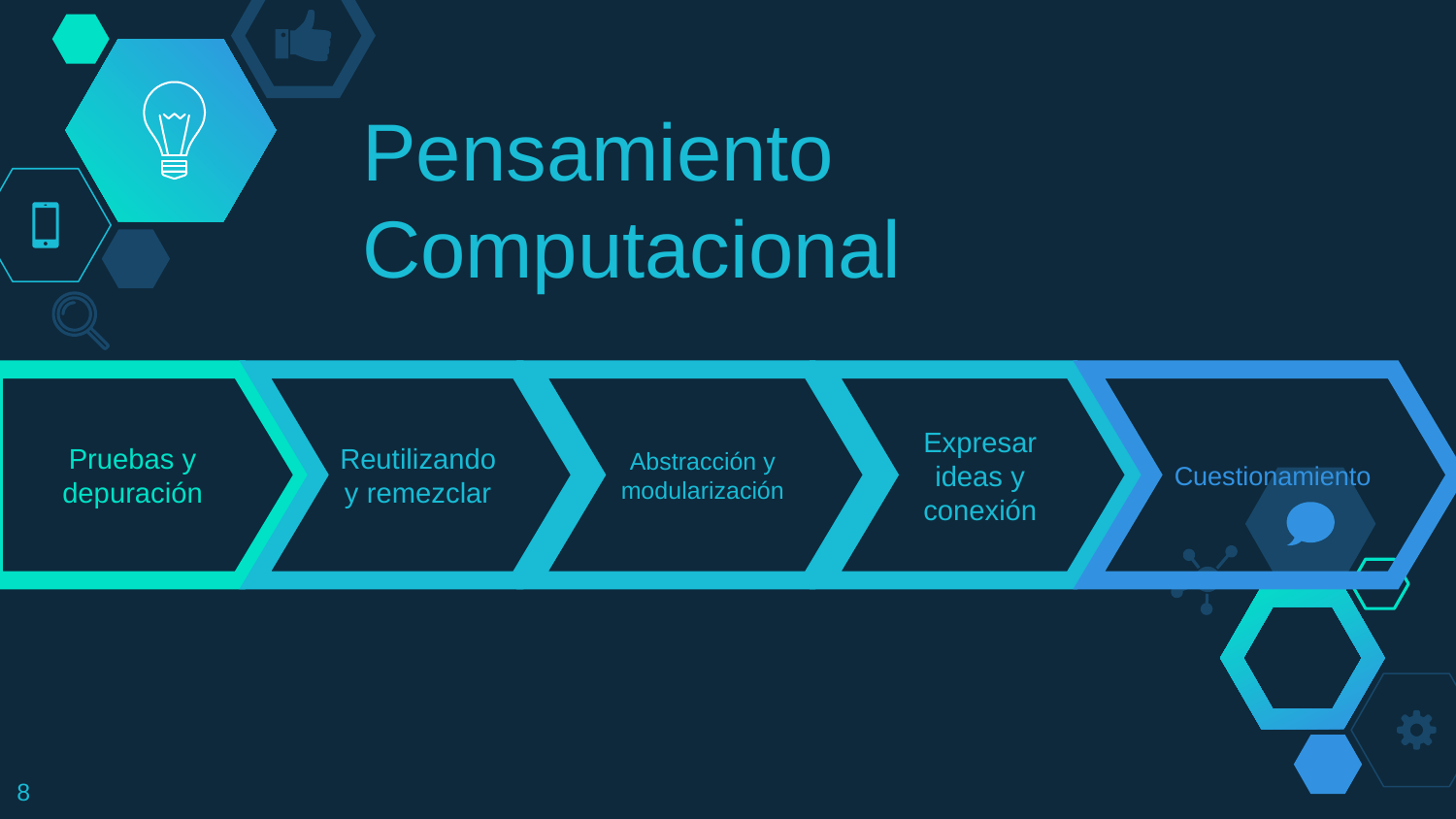

# Pensamiento Computacional
Pruebas y depuración
Reutilizando y remezclar
Abstracción y modularización
Expresar ideas y conexión
Cuestionamiento
8